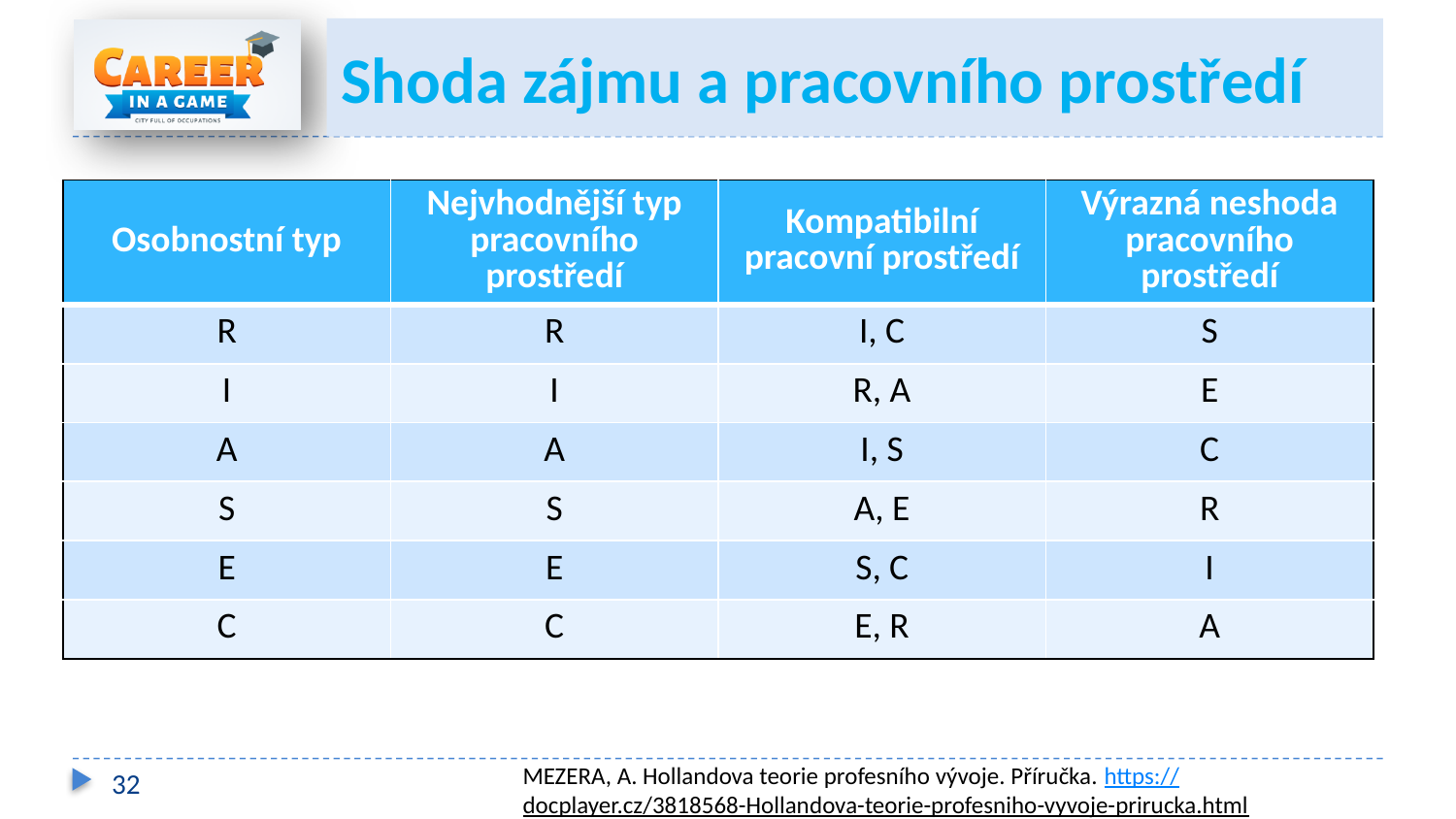

# Shoda zájmu a pracovního prostředí
| Osobnostní typ | Nejvhodnější typ pracovního prostředí | Kompatibilní pracovní prostředí | Výrazná neshoda pracovního prostředí |
| --- | --- | --- | --- |
| R | R | I, C | S |
| I | I | R, A | E |
| A | A | I, S | C |
| S | S | A, E | R |
| E | E | S, C | I |
| C | C | E, R | A |
MEZERA, A. Hollandova teorie profesního vývoje. Příručka. https://docplayer.cz/3818568-Hollandova-teorie-profesniho-vyvoje-prirucka.html
32